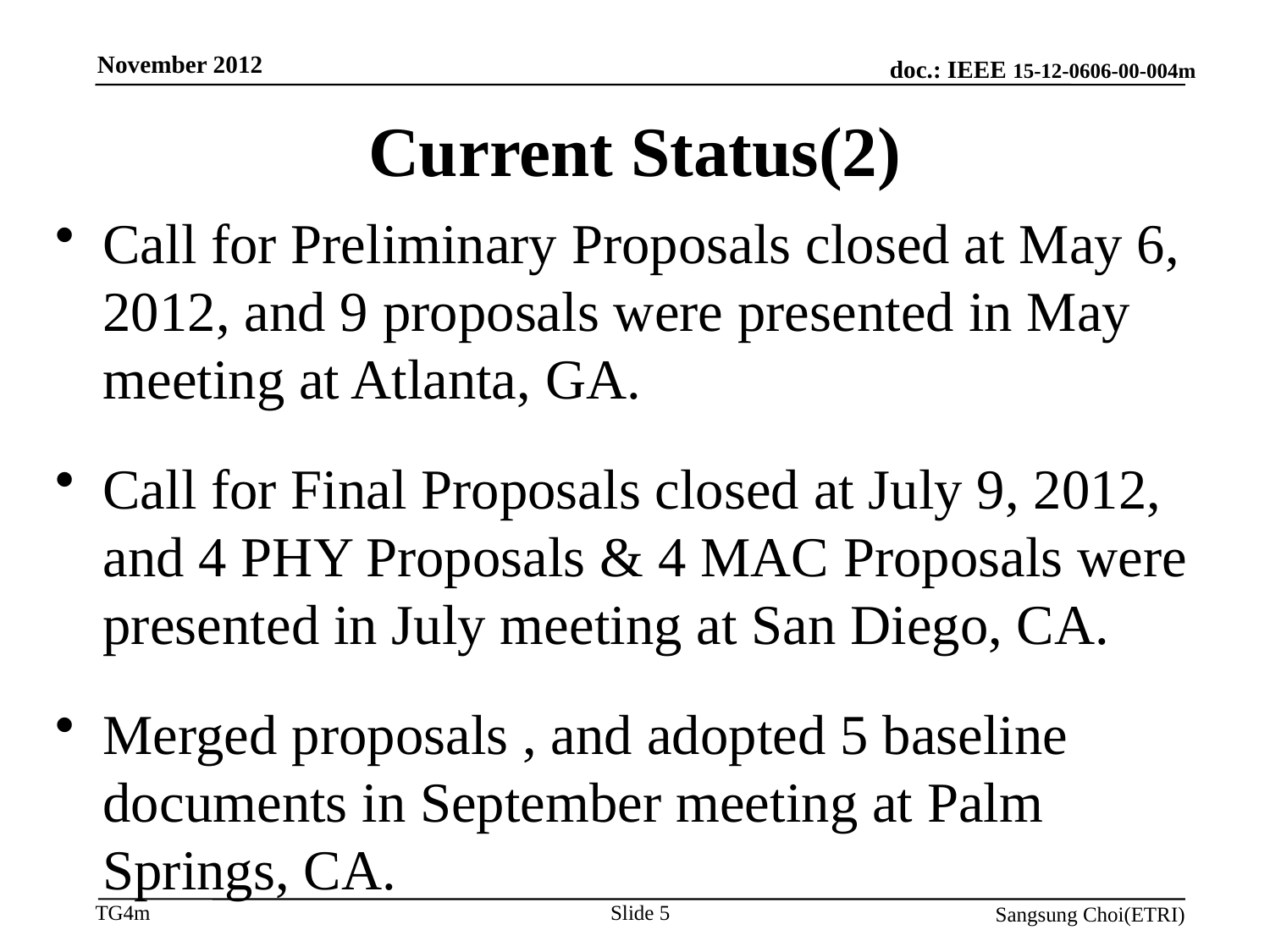

November 2012
# Current Status(2)
Call for Preliminary Proposals closed at May 6, 2012, and 9 proposals were presented in May meeting at Atlanta, GA.
Call for Final Proposals closed at July 9, 2012, and 4 PHY Proposals & 4 MAC Proposals were presented in July meeting at San Diego, CA.
Merged proposals , and adopted 5 baseline documents in September meeting at Palm Springs, CA.

Slide 5
Sangsung Choi(ETRI)